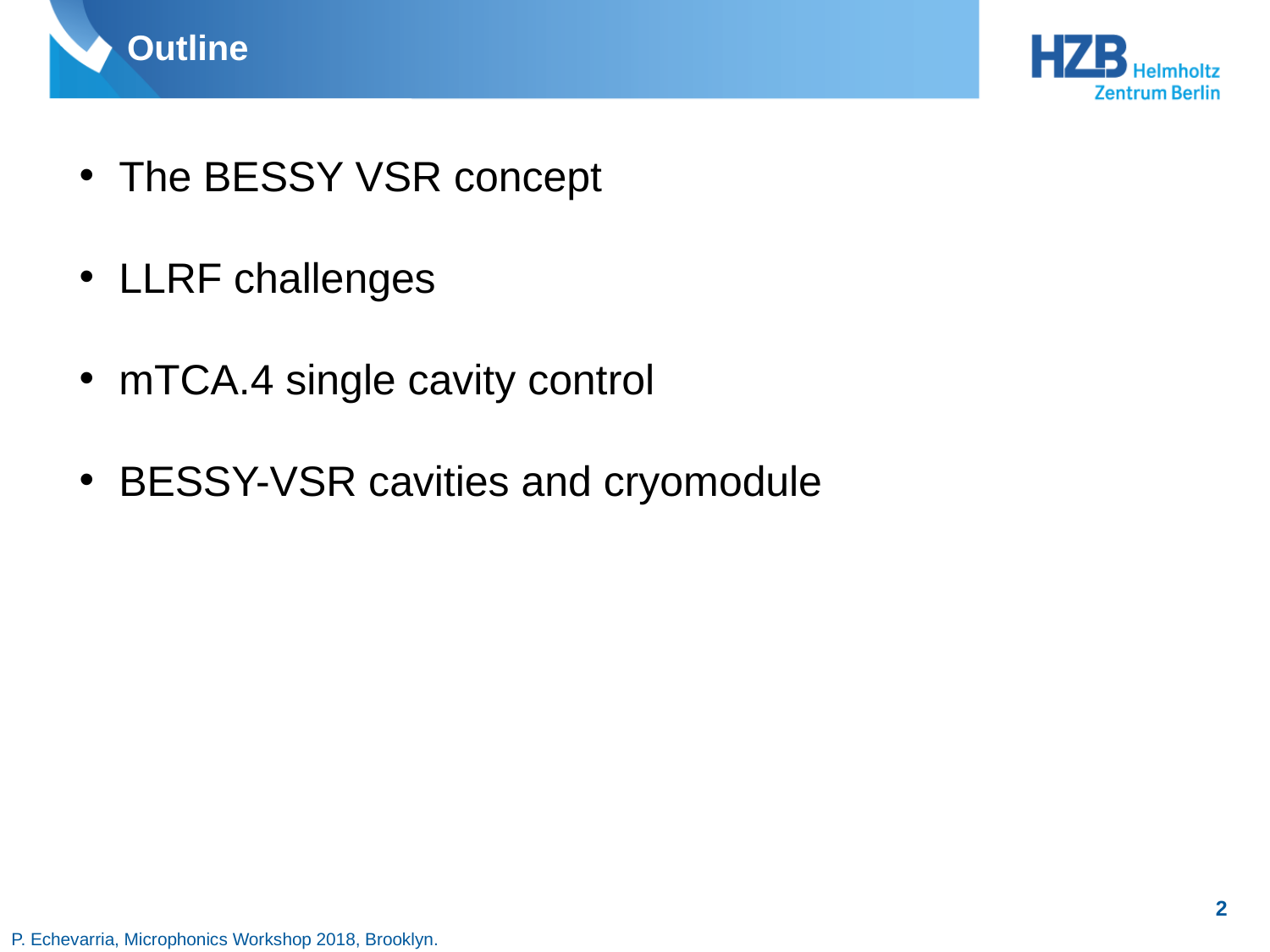

# Outline
The BESSY VSR concept

LLRF challenges

mTCA.4 single cavity control

BESSY-VSR cavities and cryomodule

2
P. Echevarria, Microphonics Workshop 2018, Brooklyn.